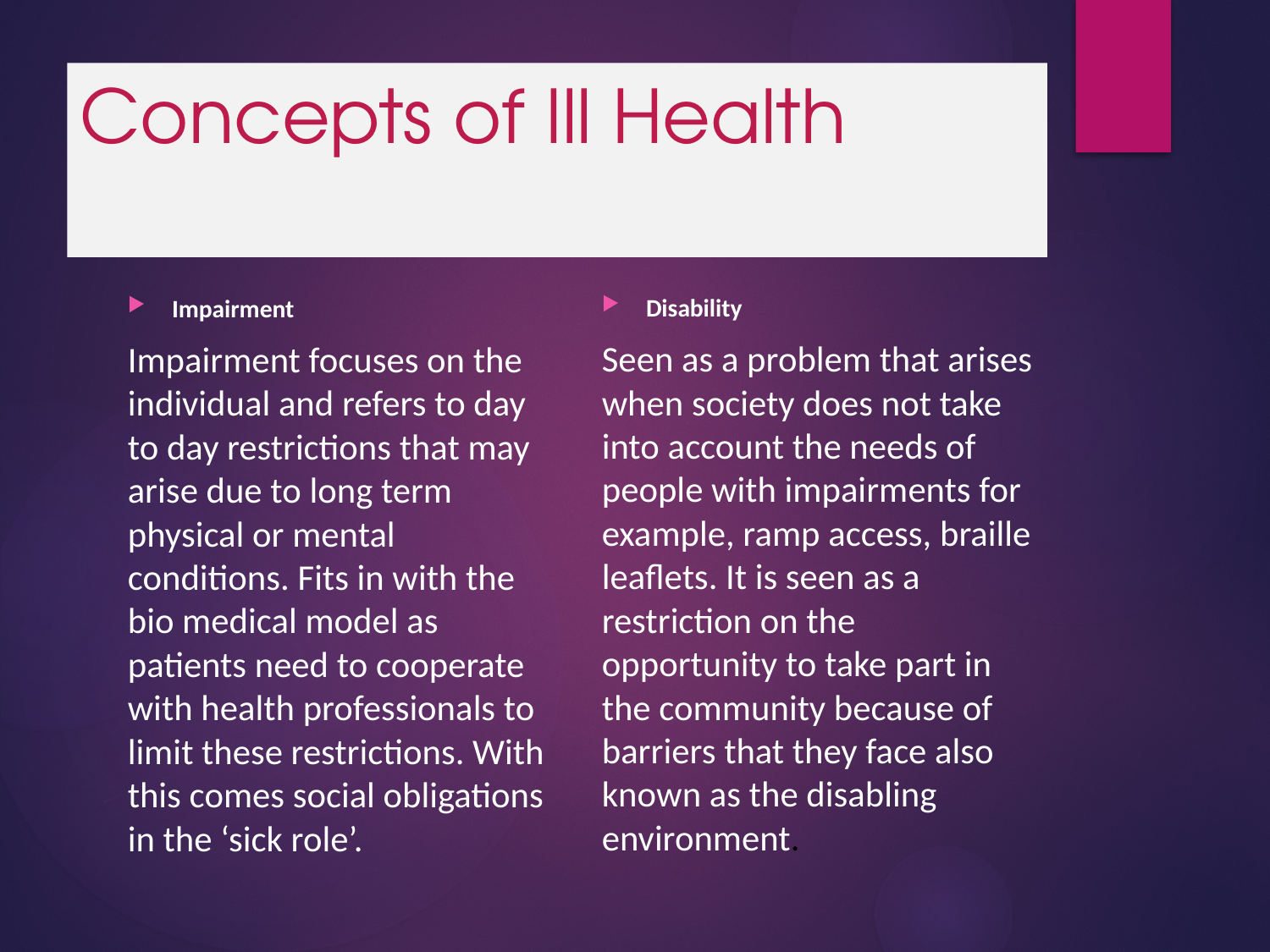

# Concepts of Ill Health
Disability
Seen as a problem that arises when society does not take into account the needs of people with impairments for example, ramp access, braille leaflets. It is seen as a restriction on the opportunity to take part in the community because of barriers that they face also known as the disabling environment.

Impairment
Impairment focuses on the individual and refers to day to day restrictions that may arise due to long term physical or mental conditions. Fits in with the bio medical model as patients need to cooperate with health professionals to limit these restrictions. With this comes social obligations in the ‘sick role’.